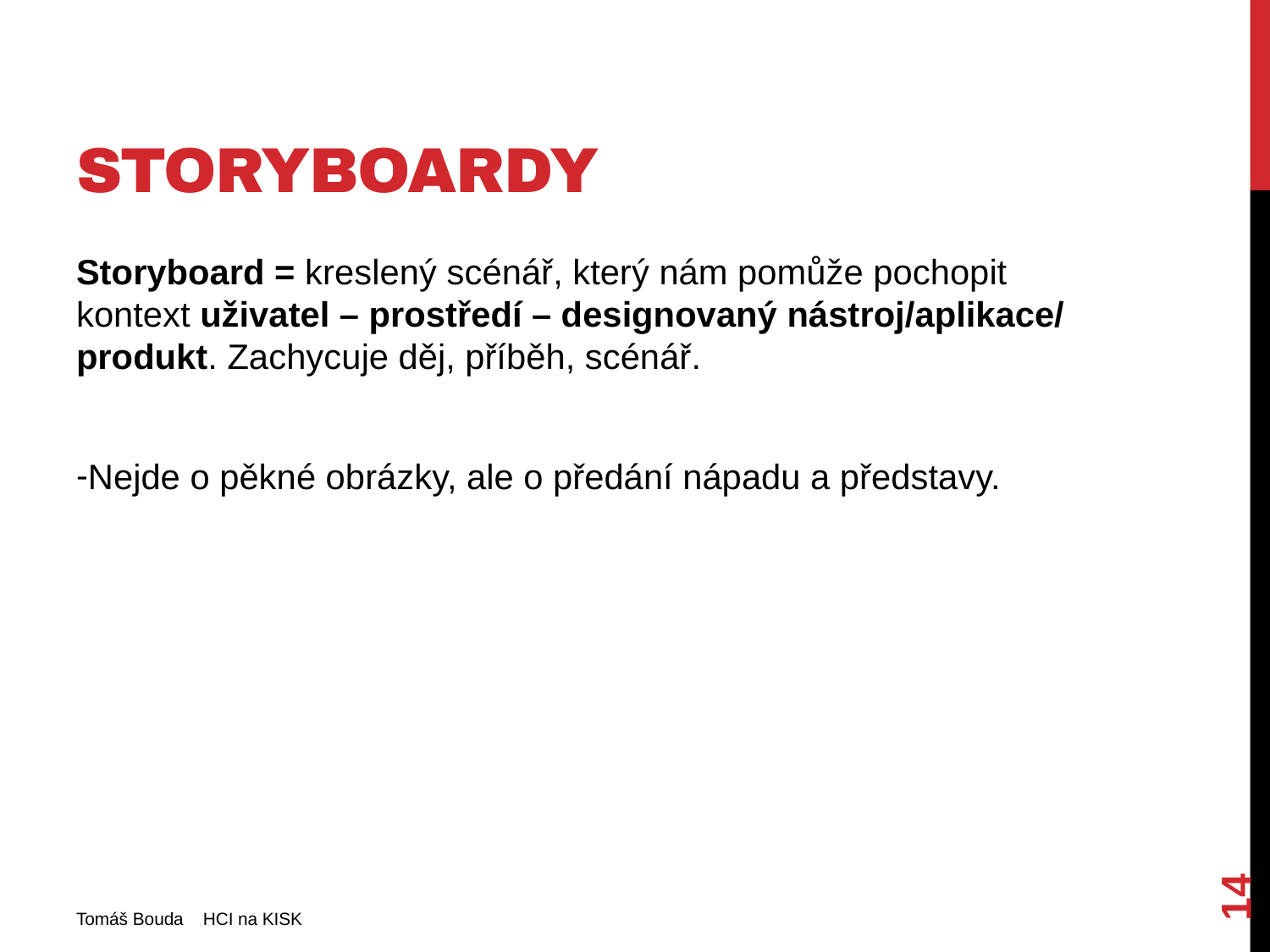

# Storyboardy
Storyboard = kreslený scénář, který nám pomůže pochopit kontext uživatel – prostředí – designovaný nástroj/aplikace/ produkt. Zachycuje děj, příběh, scénář.

Nejde o pěkné obrázky, ale o předání nápadu a představy.

14
Tomáš Bouda    HCI na KISK